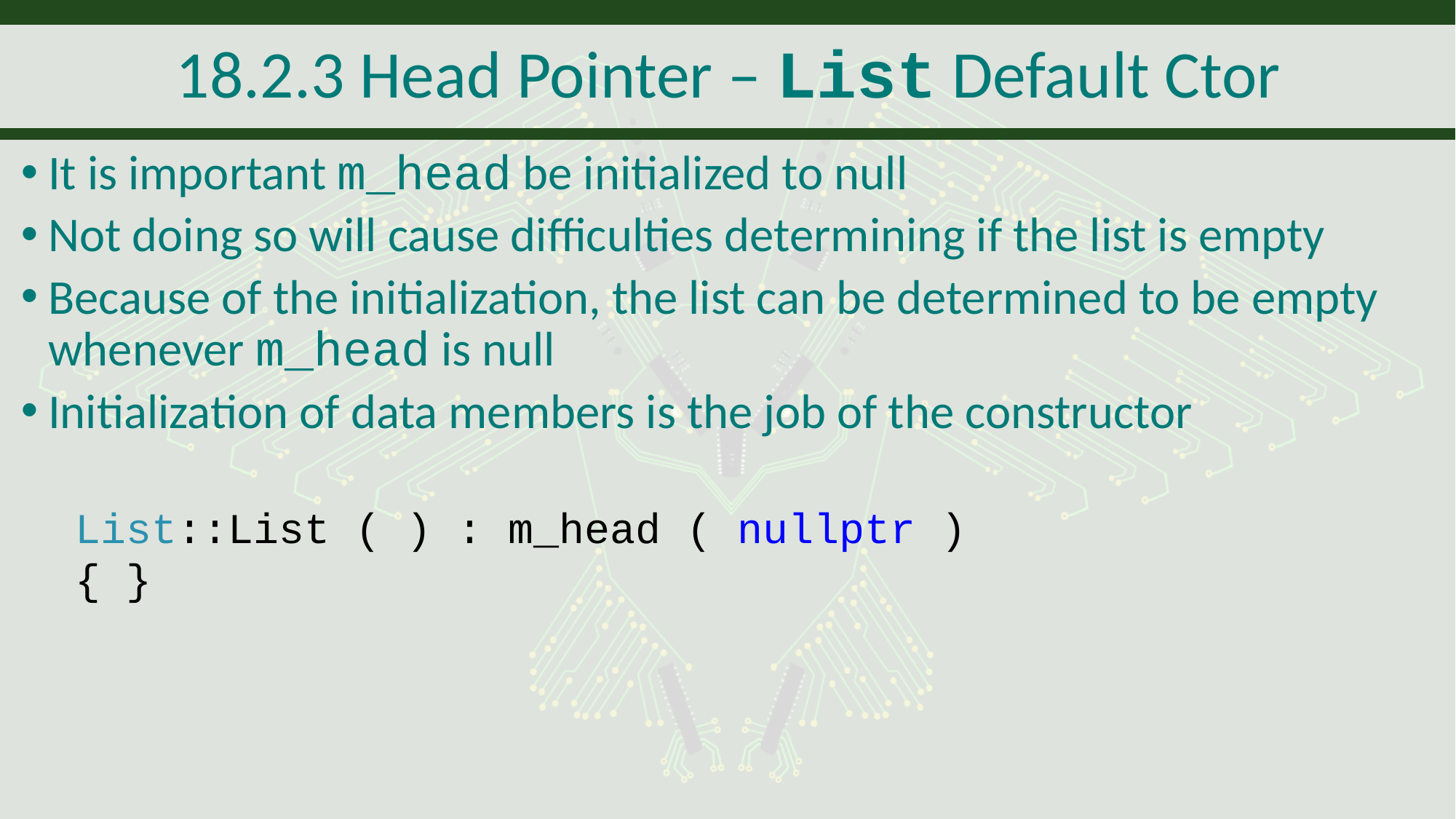

# 18.2.3 Head Pointer – List Default Ctor
It is important m_head be initialized to null
Not doing so will cause difficulties determining if the list is empty
Because of the initialization, the list can be determined to be empty whenever m_head is null
Initialization of data members is the job of the constructor

List::List ( ) : m_head ( nullptr )
{ }